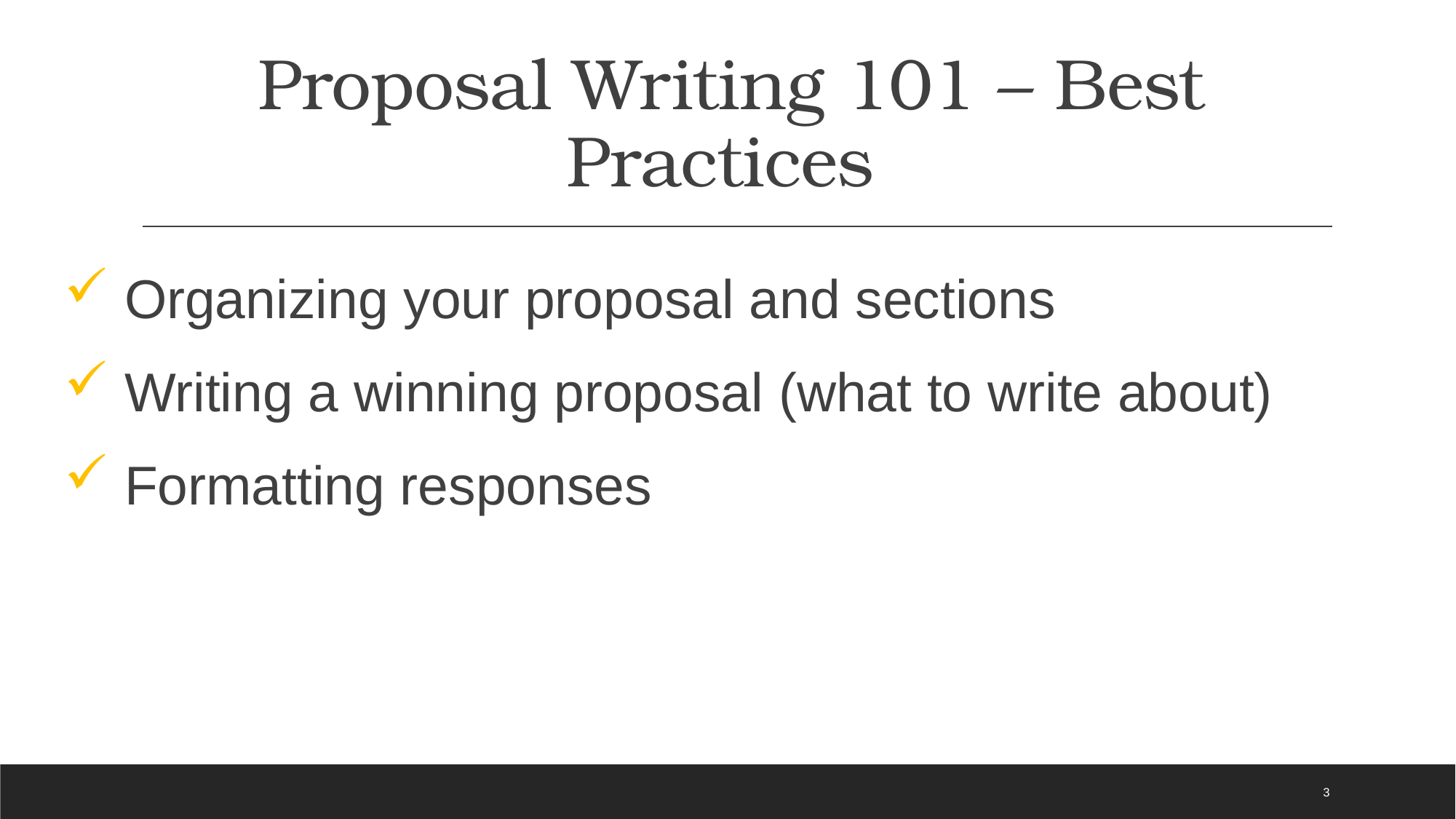

# Proposal Writing 101 – Best Practices
 Organizing your proposal and sections
 Writing a winning proposal (what to write about)
 Formatting responses

3